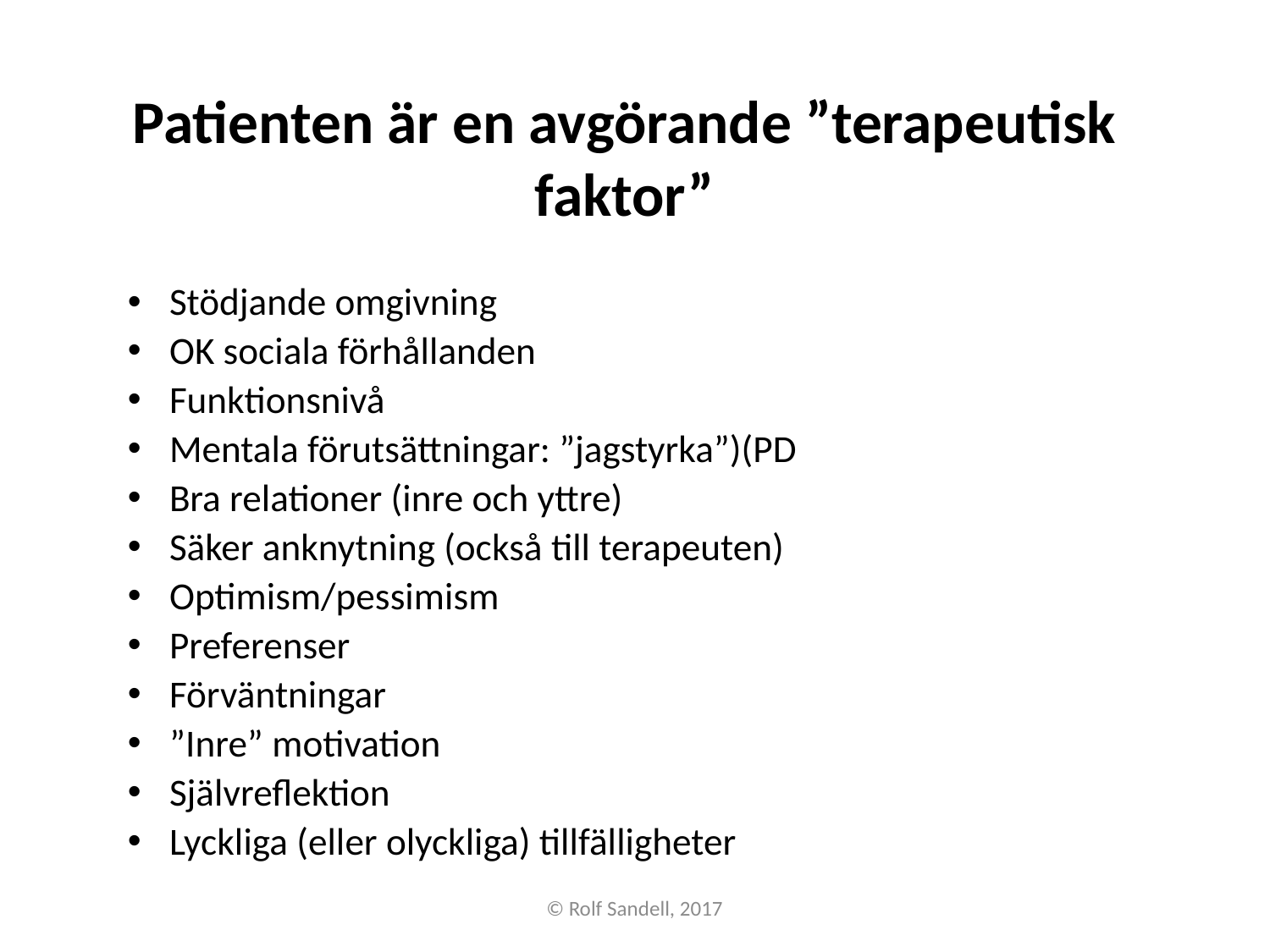

# Patienten är en avgörande ”terapeutisk faktor”
Stödjande omgivning
OK sociala förhållanden
Funktionsnivå
Mentala förutsättningar: ”jagstyrka”)(PD
Bra relationer (inre och yttre)
Säker anknytning (också till terapeuten)
Optimism/pessimism
Preferenser
Förväntningar
”Inre” motivation
Självreflektion
Lyckliga (eller olyckliga) tillfälligheter
© Rolf Sandell, 2017